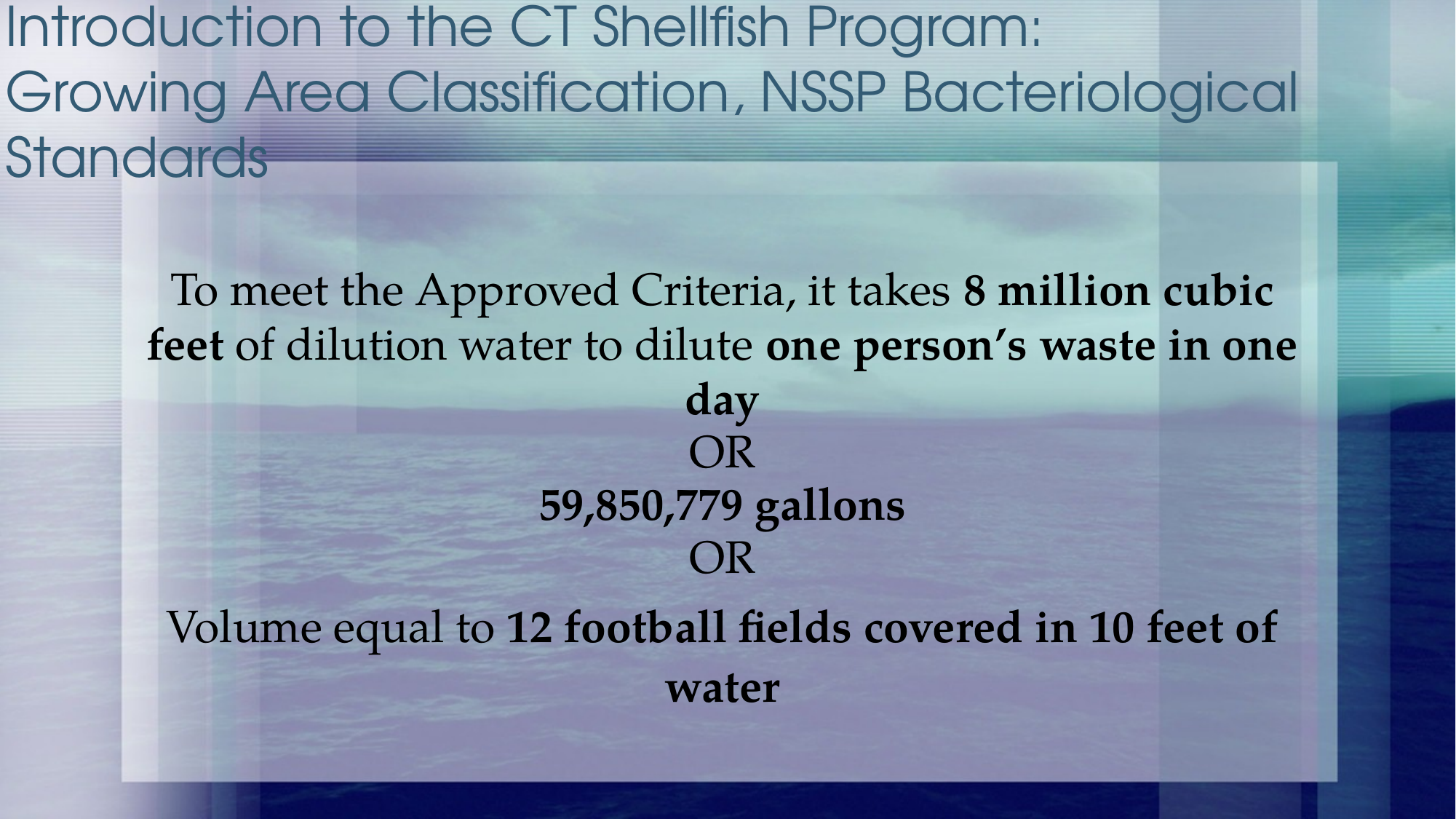

# Introduction to the CT Shellfish Program: Growing Area Classification, NSSP Bacteriological Standards

To meet the Approved Criteria, it takes 8 million cubic feet of dilution water to dilute one person’s waste in one day
OR
59,850,779 gallons
OR
Volume equal to 12 football fields covered in 10 feet of water